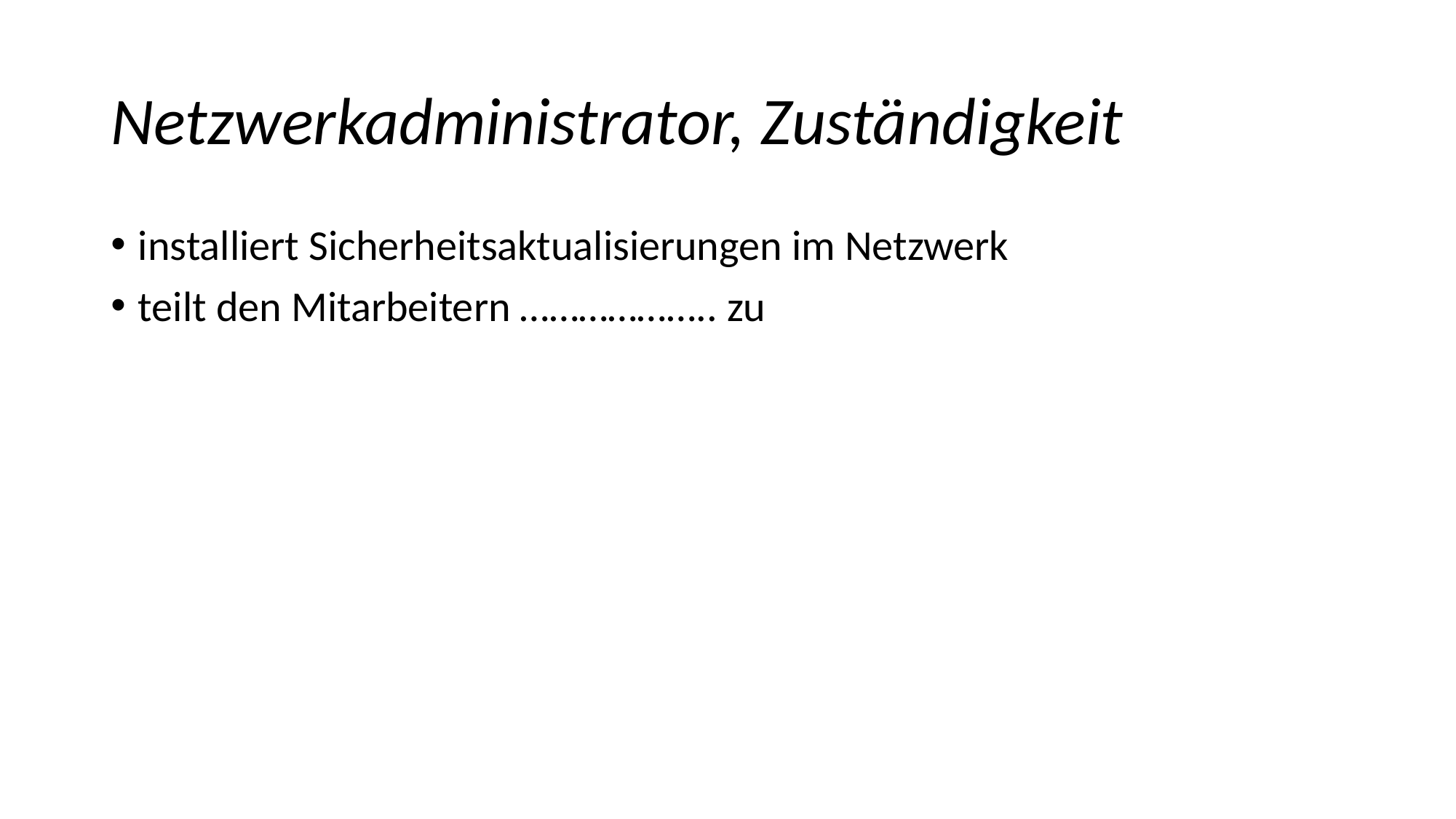

# Netzwerkadministrator, Zuständigkeit
installiert Sicherheitsaktualisierungen im Netzwerk
teilt den Mitarbeitern ……………….. zu